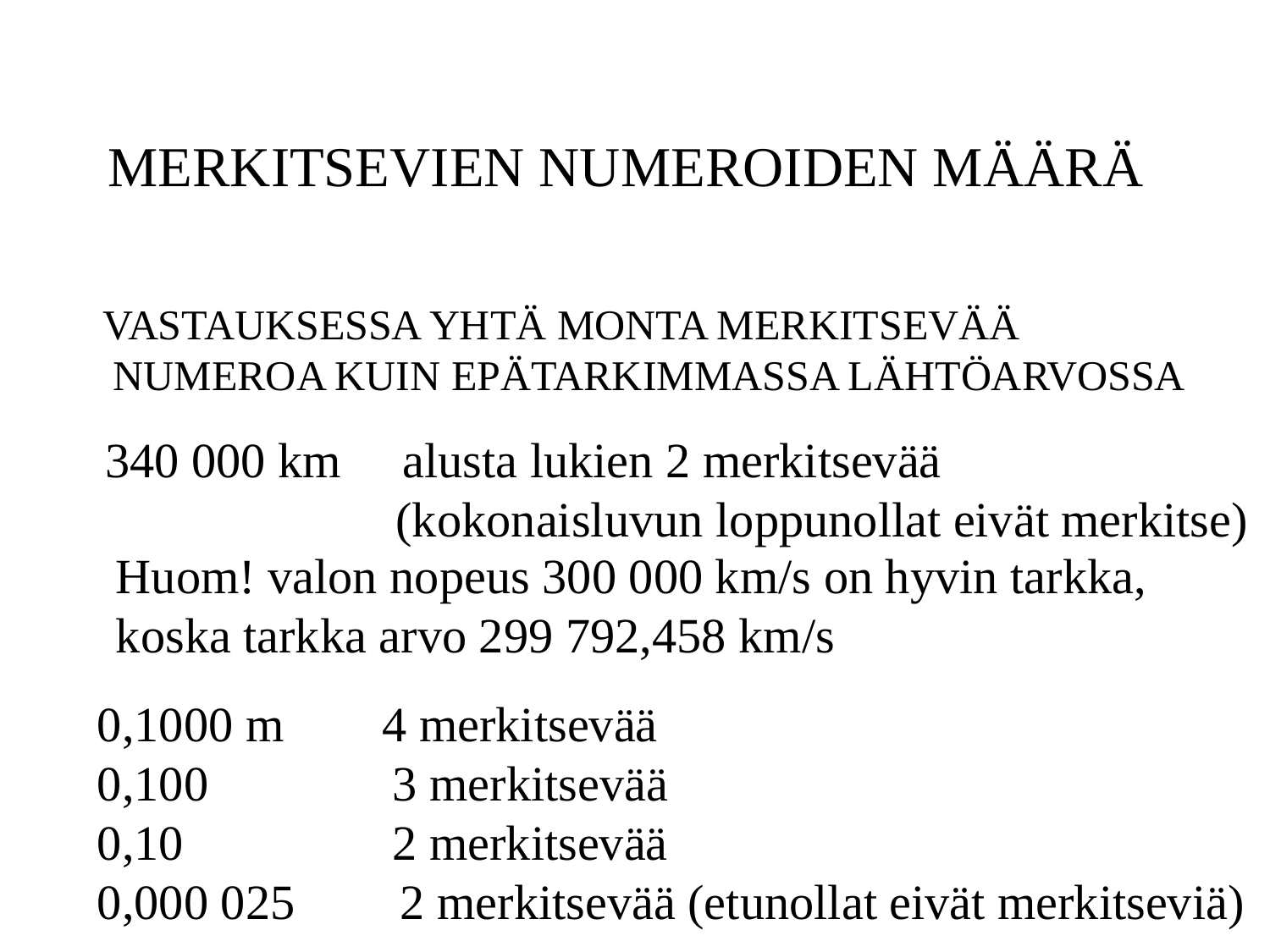

# MERKITSEVIEN NUMEROIDEN MÄÄRÄ
VASTAUKSESSA YHTÄ MONTA MERKITSEVÄÄ
 NUMEROA KUIN EPÄTARKIMMASSA LÄHTÖARVOSSA
340 000 km     alusta lukien 2 merkitsevää
		   (kokonaisluvun loppunollat eivät merkitse)
Huom! valon nopeus 300 000 km/s on hyvin tarkka,
koska tarkka arvo 299 792,458 km/s
0,1000 m        4 merkitsevää
0,100               3 merkitsevää
0,10                 2 merkitsevää
0,000 025	    2 merkitsevää (etunollat eivät merkitseviä)